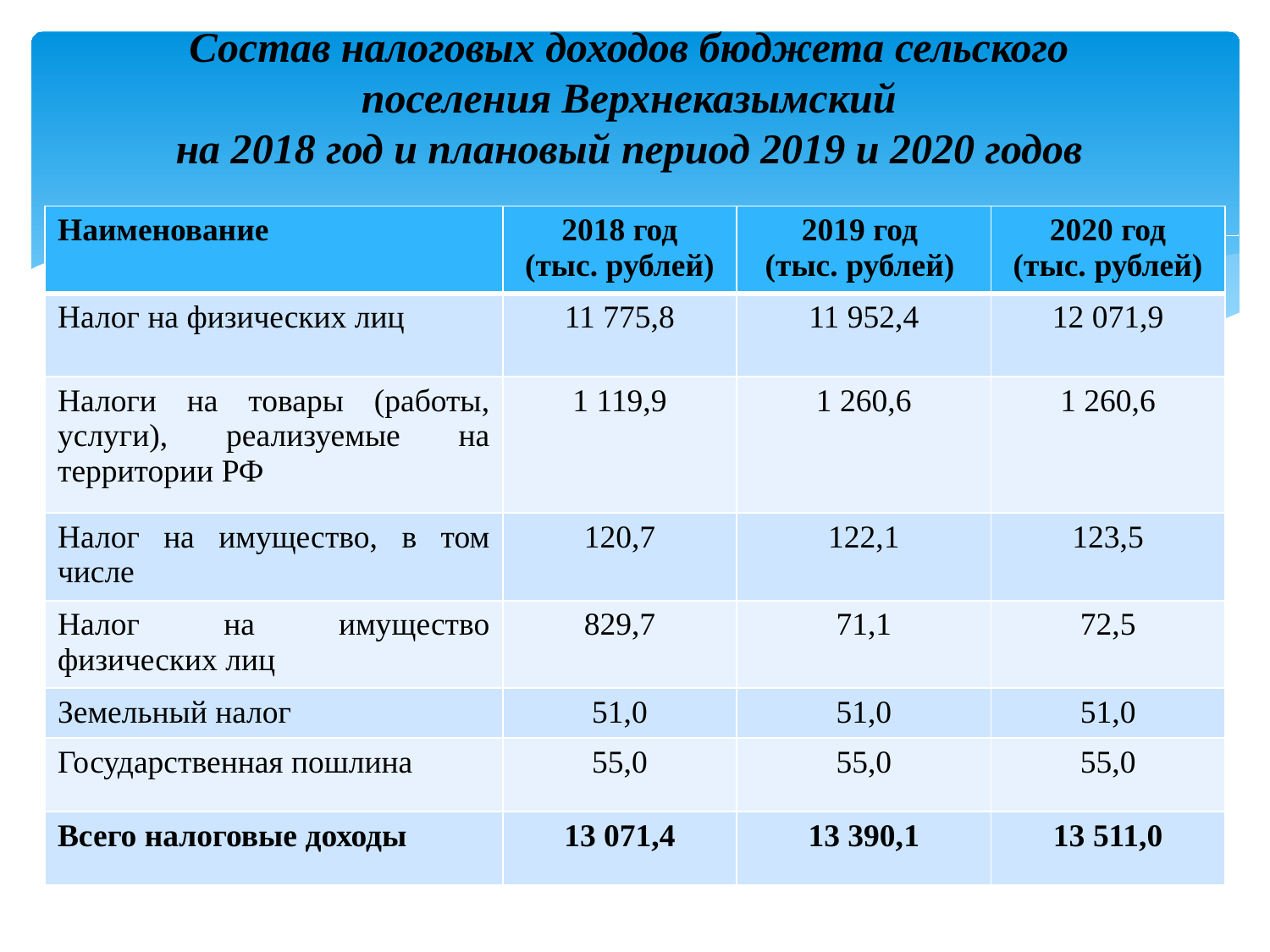

# Состав налоговых доходов бюджета сельского поселения Верхнеказымский на 2018 год и плановый период 2019 и 2020 годов
| Наименование | 2018 год (тыс. рублей) | 2019 год (тыс. рублей) | 2020 год (тыс. рублей) |
| --- | --- | --- | --- |
| Налог на физических лиц | 11 775,8 | 11 952,4 | 12 071,9 |
| Налоги на товары (работы, услуги), реализуемые на территории РФ | 1 119,9 | 1 260,6 | 1 260,6 |
| Налог на имущество, в том числе | 120,7 | 122,1 | 123,5 |
| Налог на имущество физических лиц | 829,7 | 71,1 | 72,5 |
| Земельный налог | 51,0 | 51,0 | 51,0 |
| Государственная пошлина | 55,0 | 55,0 | 55,0 |
| Всего налоговые доходы | 13 071,4 | 13 390,1 | 13 511,0 |